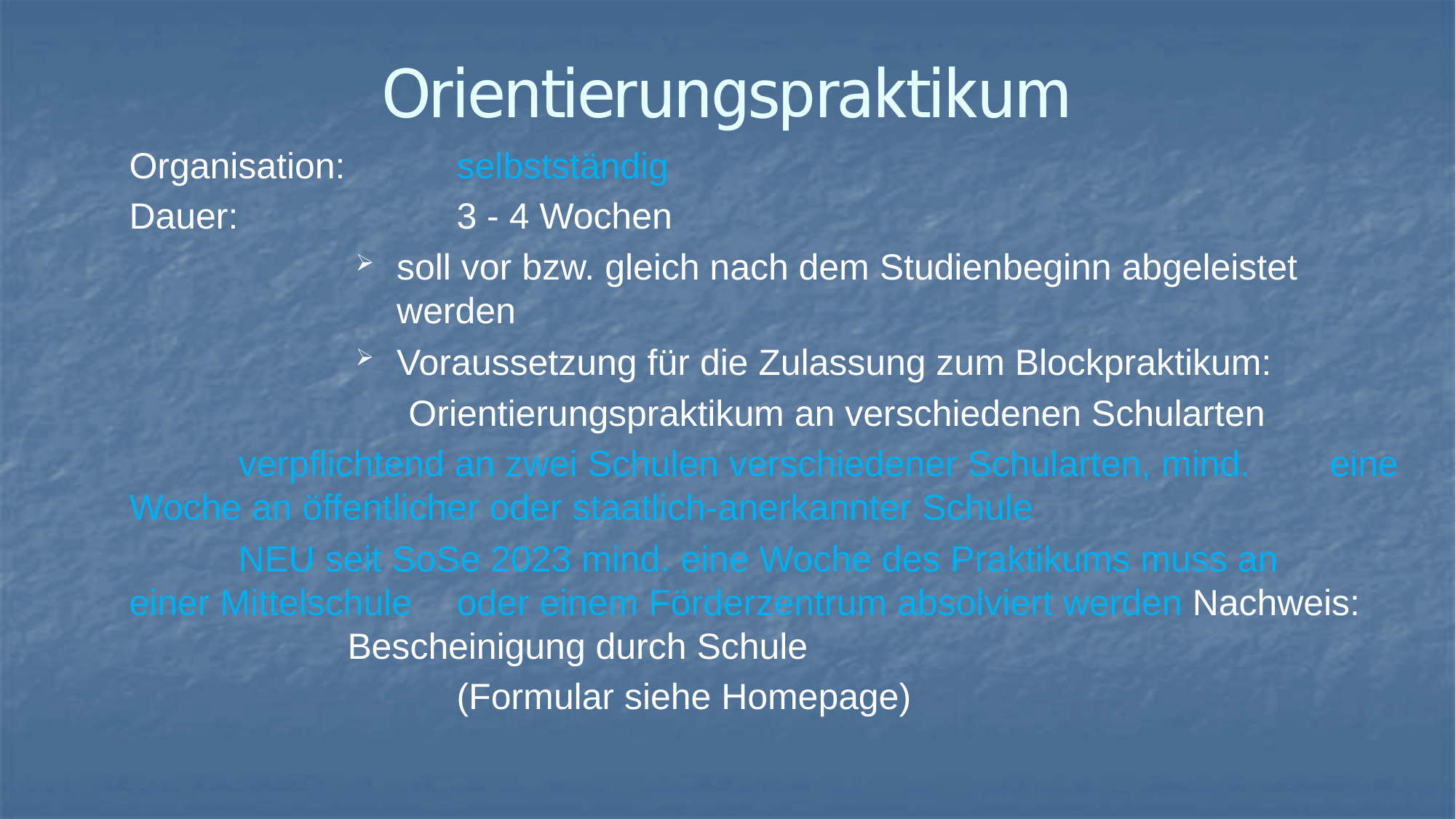

# Orientierungspraktikum
Organisation: 	selbstständig
Dauer:		3 - 4 Wochen
soll vor bzw. gleich nach dem Studienbeginn abgeleistet werden
Voraussetzung für die Zulassung zum Blockpraktikum:
		      Orientierungspraktikum an verschiedenen Schularten
	verpflichtend an zwei Schulen verschiedener Schularten, mind. 	eine Woche an öffentlicher oder staatlich-anerkannter Schule
	NEU seit SoSe 2023 mind. eine Woche des Praktikums muss an 	einer Mittelschule 	oder einem Förderzentrum absolviert werden Nachweis:		Bescheinigung durch Schule
			(Formular siehe Homepage)